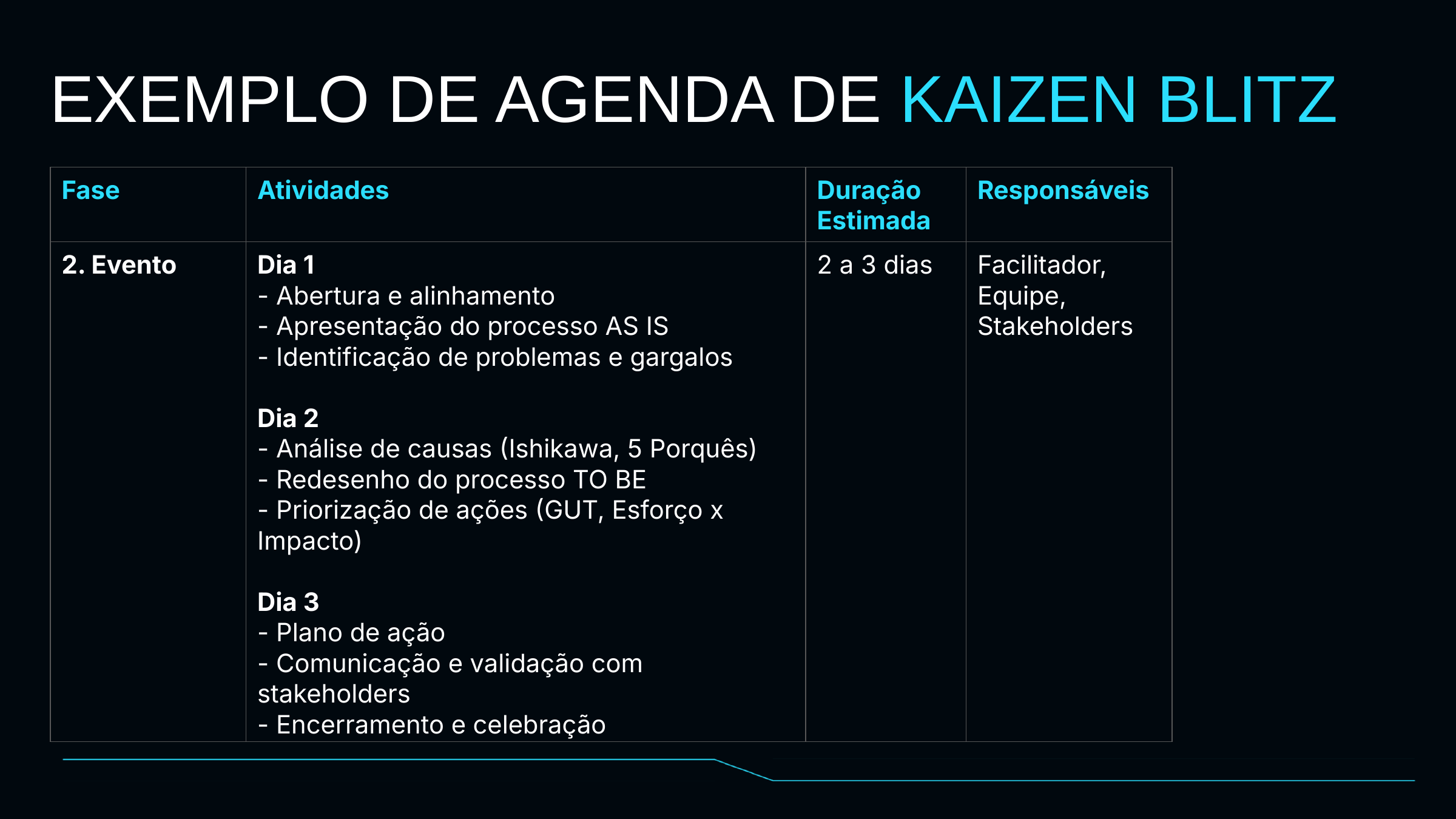

EXEMPLO DE AGENDA DE KAIZEN BLITZ
| Fase | Atividades | Duração Estimada | Responsáveis |
| --- | --- | --- | --- |
| 2. Evento | Dia 1 - Abertura e alinhamento - Apresentação do processo AS IS - Identificação de problemas e gargalos Dia 2 - Análise de causas (Ishikawa, 5 Porquês) - Redesenho do processo TO BE - Priorização de ações (GUT, Esforço x Impacto) Dia 3 - Plano de ação - Comunicação e validação com stakeholders - Encerramento e celebração | 2 a 3 dias | Facilitador, Equipe, Stakeholders |